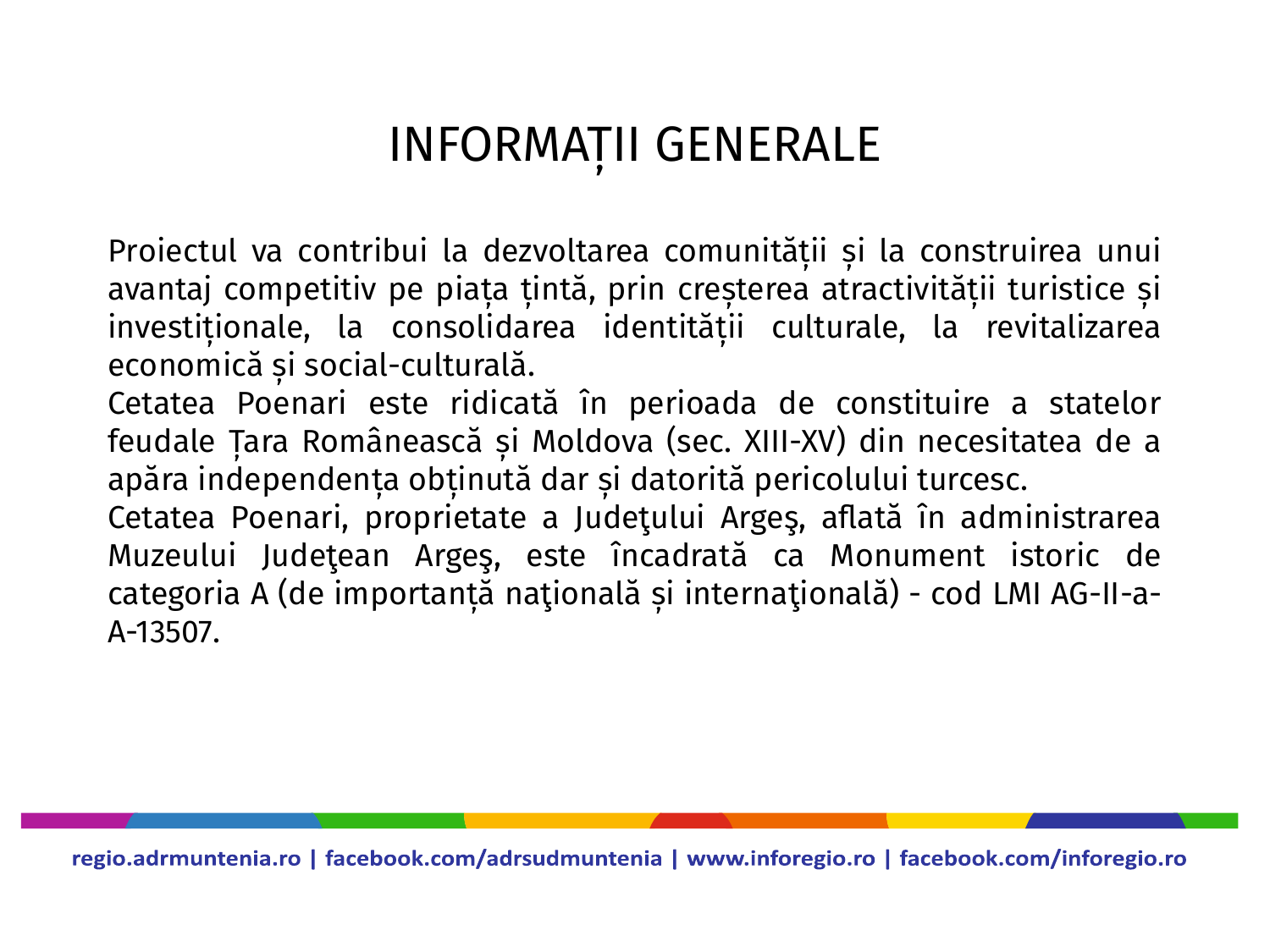

#
INFORMAŢII GENERALE

Proiectul va contribui la dezvoltarea comunităţii şi la construirea unui avantaj competitiv pe piaţa ţintă, prin creşterea atractivităţii turistice şi investiţionale, la consolidarea identităţii culturale, la revitalizarea economică și social-culturală.
Cetatea Poenari este ridicată în perioada de constituire a statelor feudale Țara Românească și Moldova (sec. XIII-XV) din necesitatea de a apăra independența obținută dar și datorită pericolului turcesc.
Cetatea Poenari, proprietate a Judeţului Argeş, aflată în administrarea Muzeului Judeţean Argeş, este încadrată ca Monument istoric de categoria A (de importanță naţională și internaţională) - cod LMI AG-II-a-A-13507.